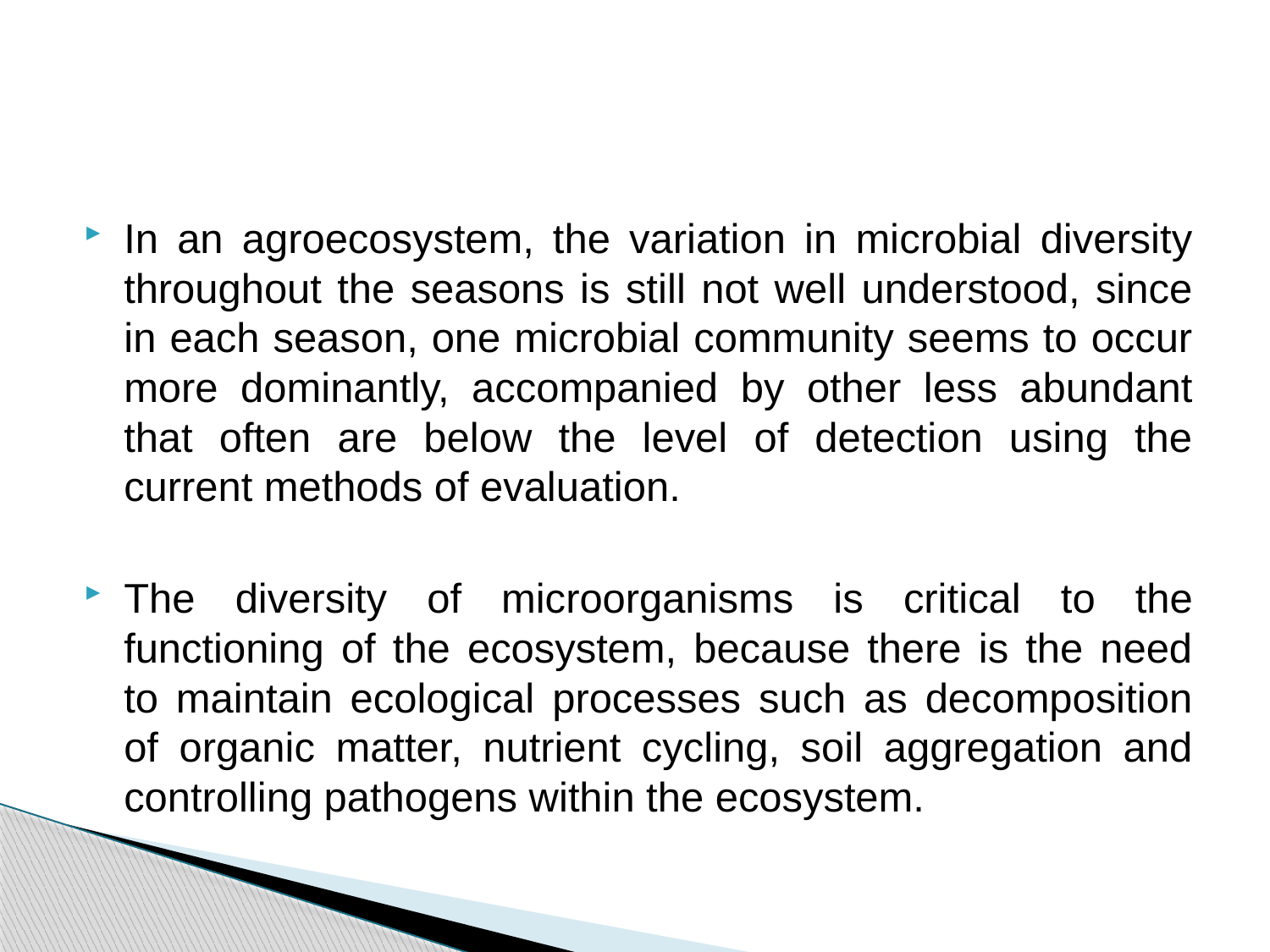

#
In an agroecosystem, the variation in microbial diversity throughout the seasons is still not well understood, since in each season, one microbial community seems to occur more dominantly, accompanied by other less abundant that often are below the level of detection using the current methods of evaluation.

The diversity of microorganisms is critical to the functioning of the ecosystem, because there is the need to maintain ecological processes such as decomposition of organic matter, nutrient cycling, soil aggregation and controlling pathogens within the ecosystem.